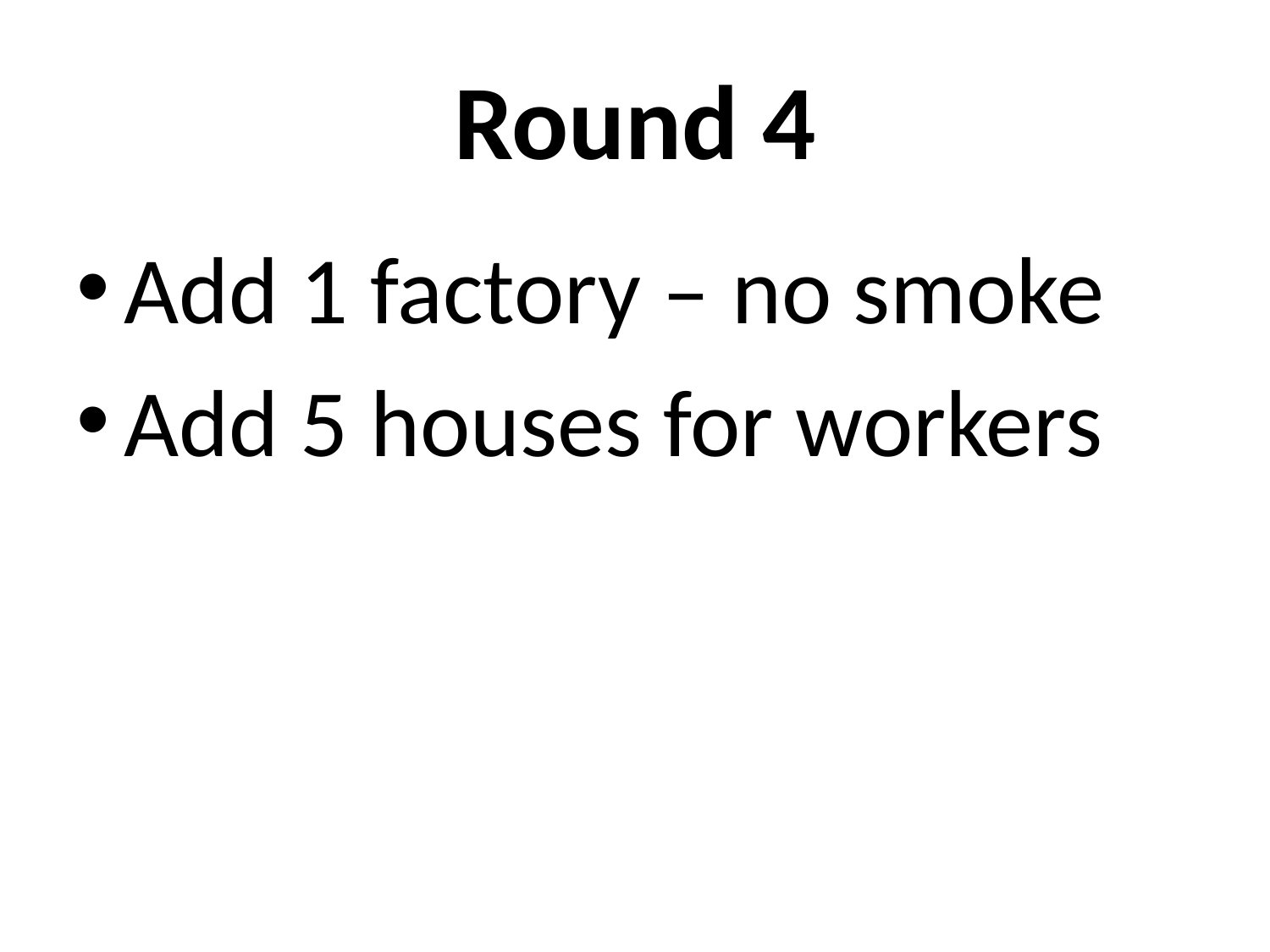

# Round 4
Add 1 factory – no smoke
Add 5 houses for workers